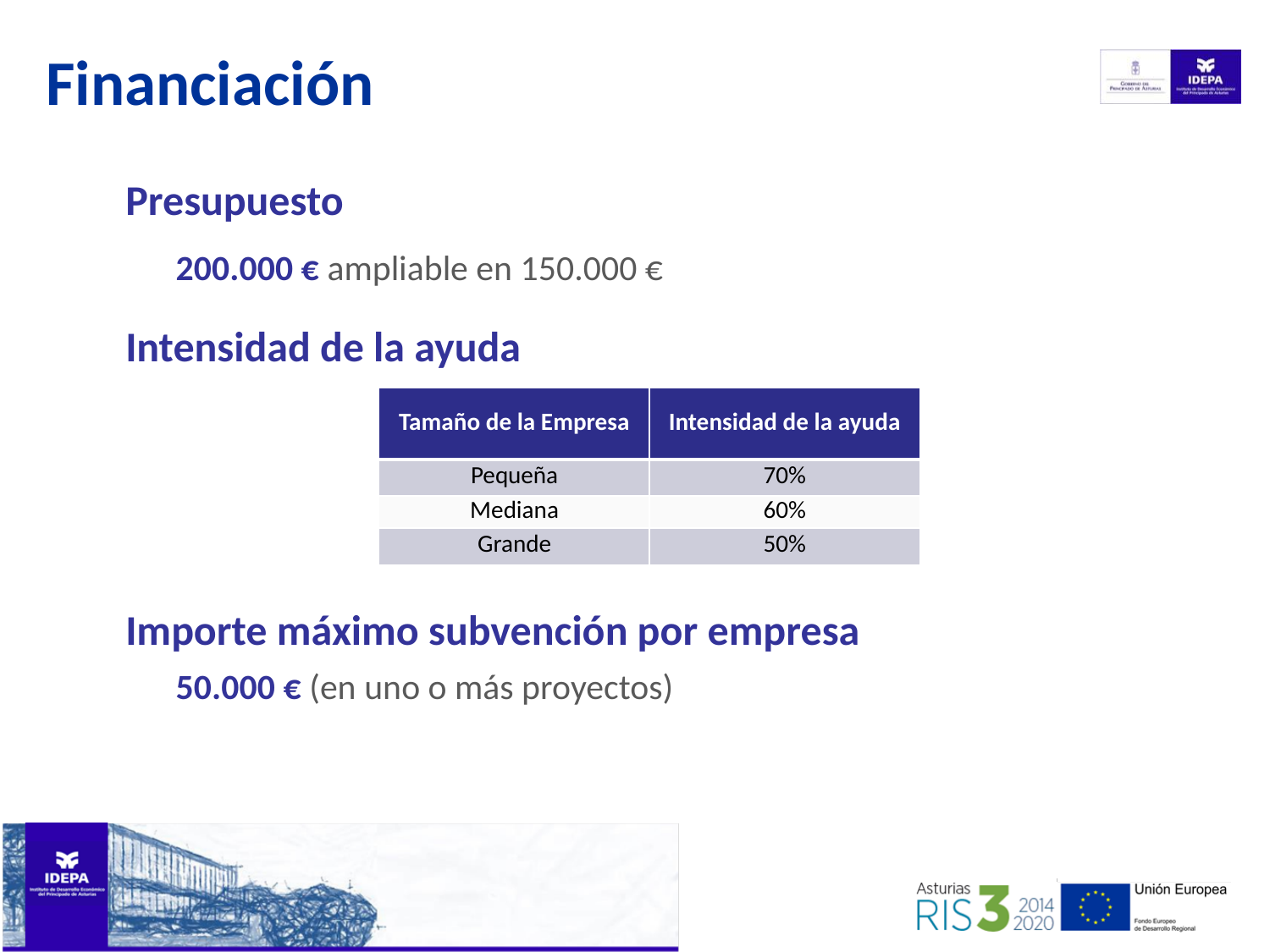

Financiación
Presupuesto
200.000 € ampliable en 150.000 €
Intensidad de la ayuda

Importe máximo subvención por empresa
50.000 € (en uno o más proyectos)
| Tamaño de la Empresa | Intensidad de la ayuda |
| --- | --- |
| Pequeña | 70% |
| Mediana | 60% |
| Grande | 50% |